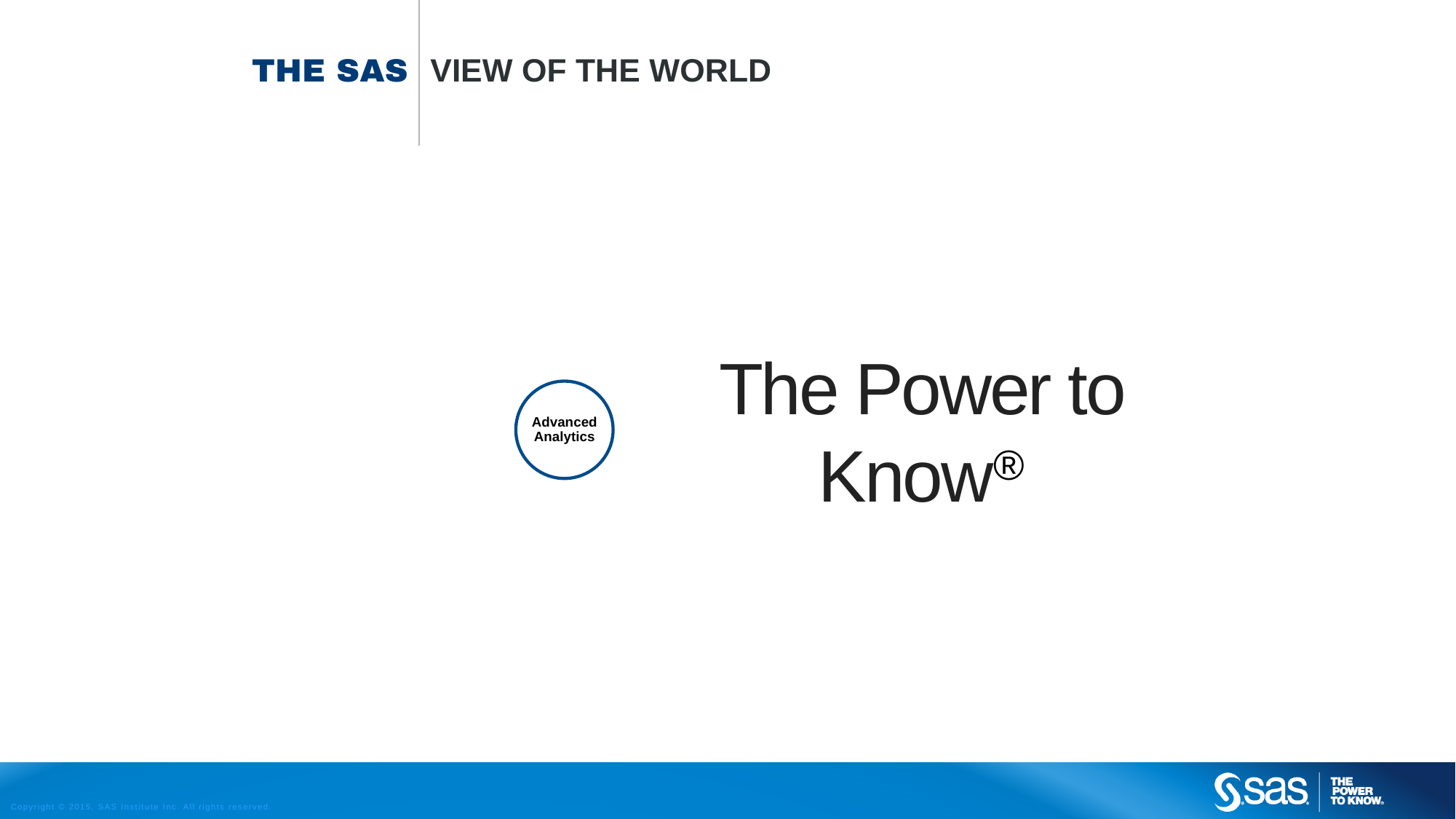

# The SAS
View of the world
The Power to Know®

Advanced Analytics